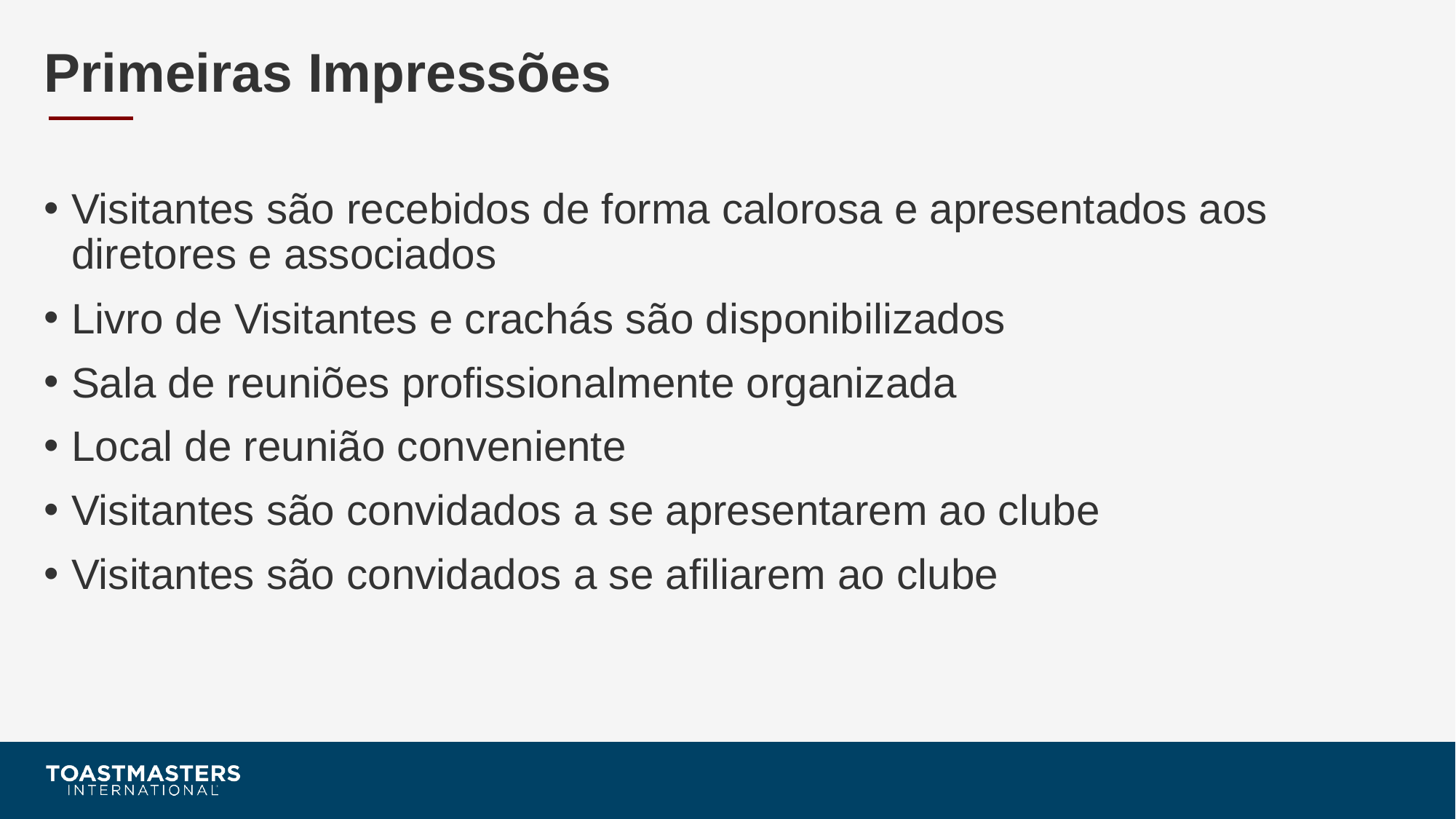

# Primeiras Impressões
Visitantes são recebidos de forma calorosa e apresentados aos diretores e associados
Livro de Visitantes e crachás são disponibilizados
Sala de reuniões profissionalmente organizada
Local de reunião conveniente
Visitantes são convidados a se apresentarem ao clube
Visitantes são convidados a se afiliarem ao clube